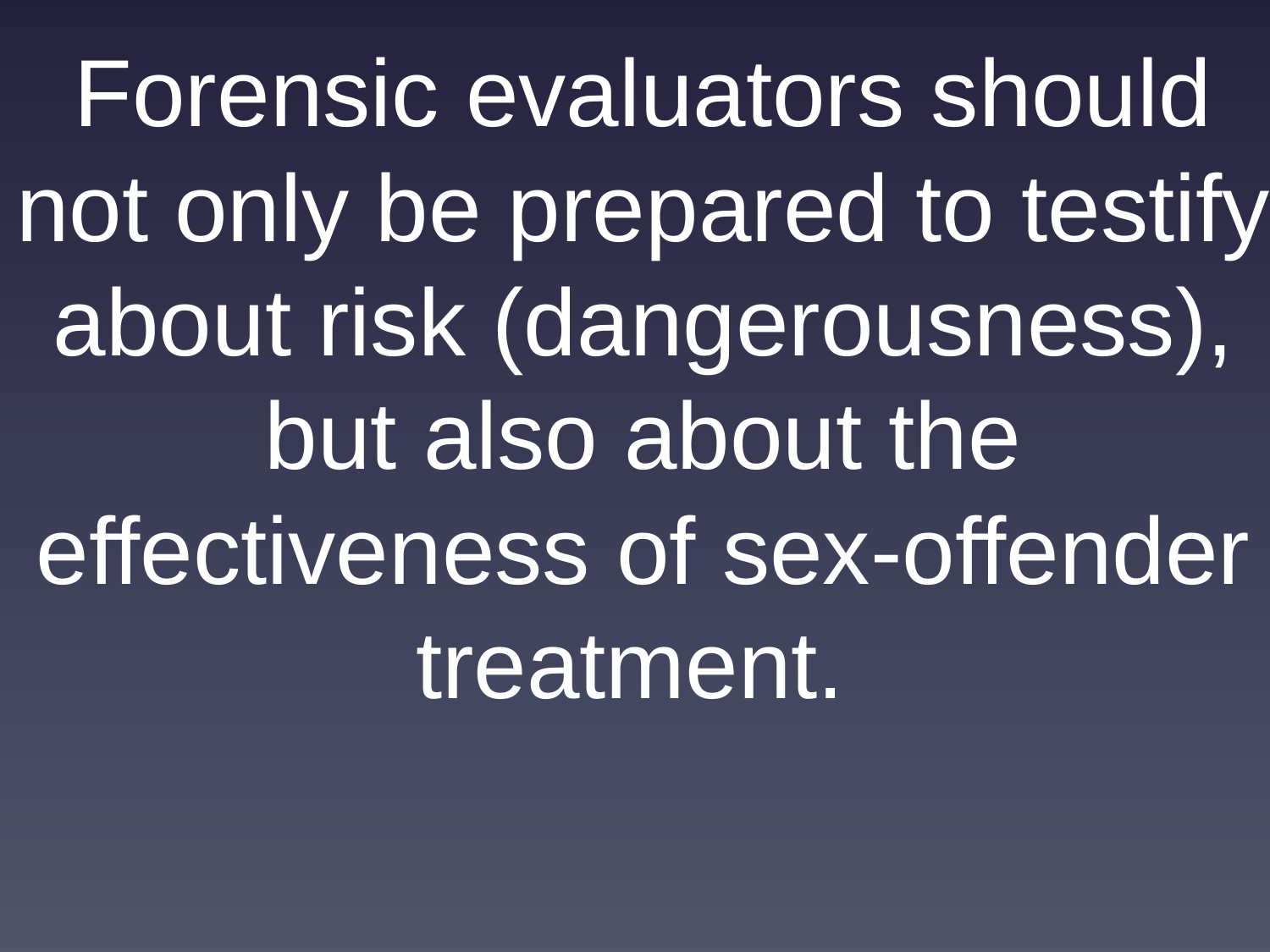

# Forensic evaluators should not only be prepared to testify about risk (dangerousness), but also about the effectiveness of sex-offender treatment.